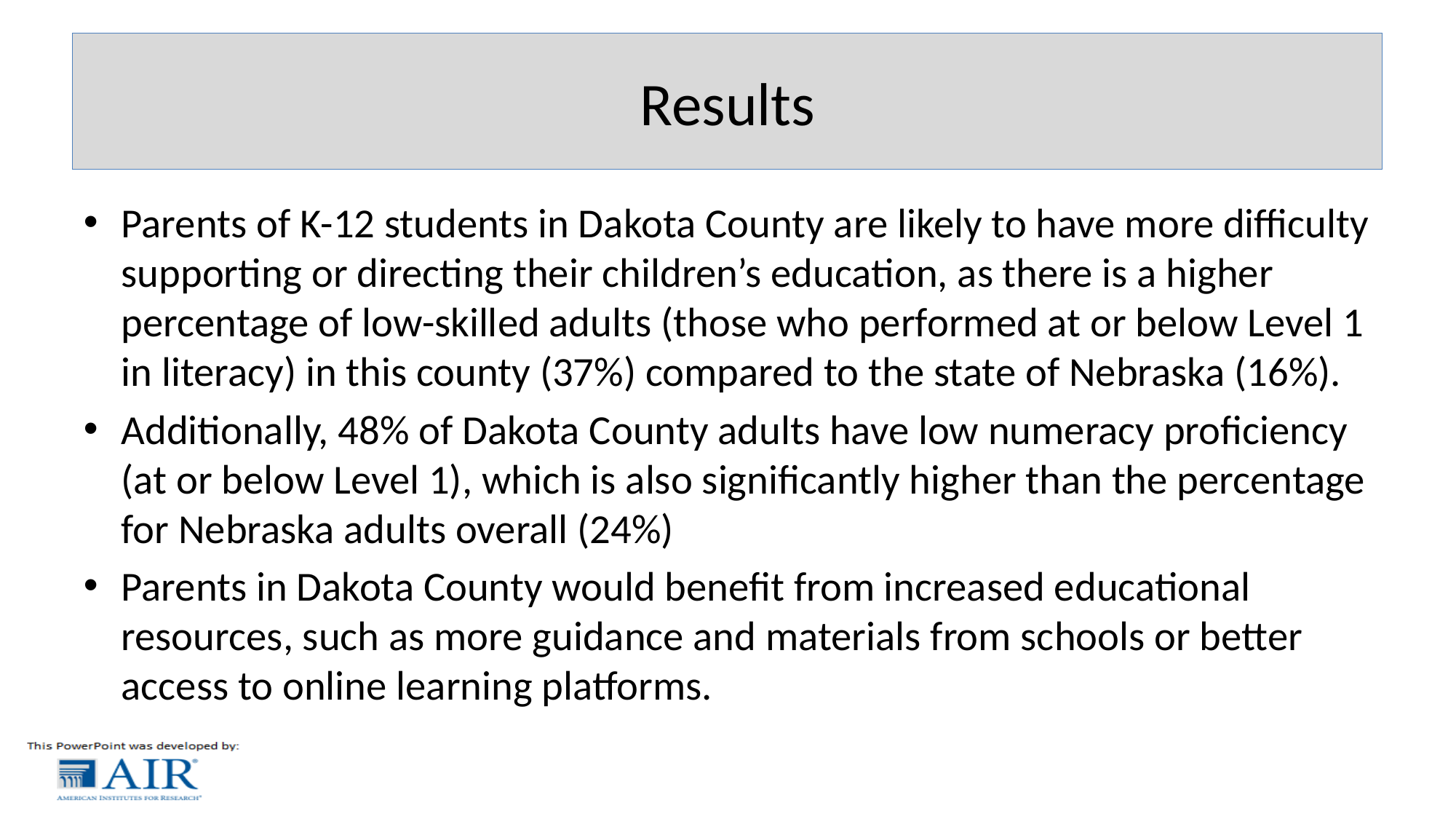

# Results
Parents of K-12 students in Dakota County are likely to have more difficulty supporting or directing their children’s education, as there is a higher percentage of low-skilled adults (those who performed at or below Level 1 in literacy) in this county (37%) compared to the state of Nebraska (16%).
Additionally, 48% of Dakota County adults have low numeracy proficiency (at or below Level 1), which is also significantly higher than the percentage for Nebraska adults overall (24%)
Parents in Dakota County would benefit from increased educational resources, such as more guidance and materials from schools or better access to online learning platforms.